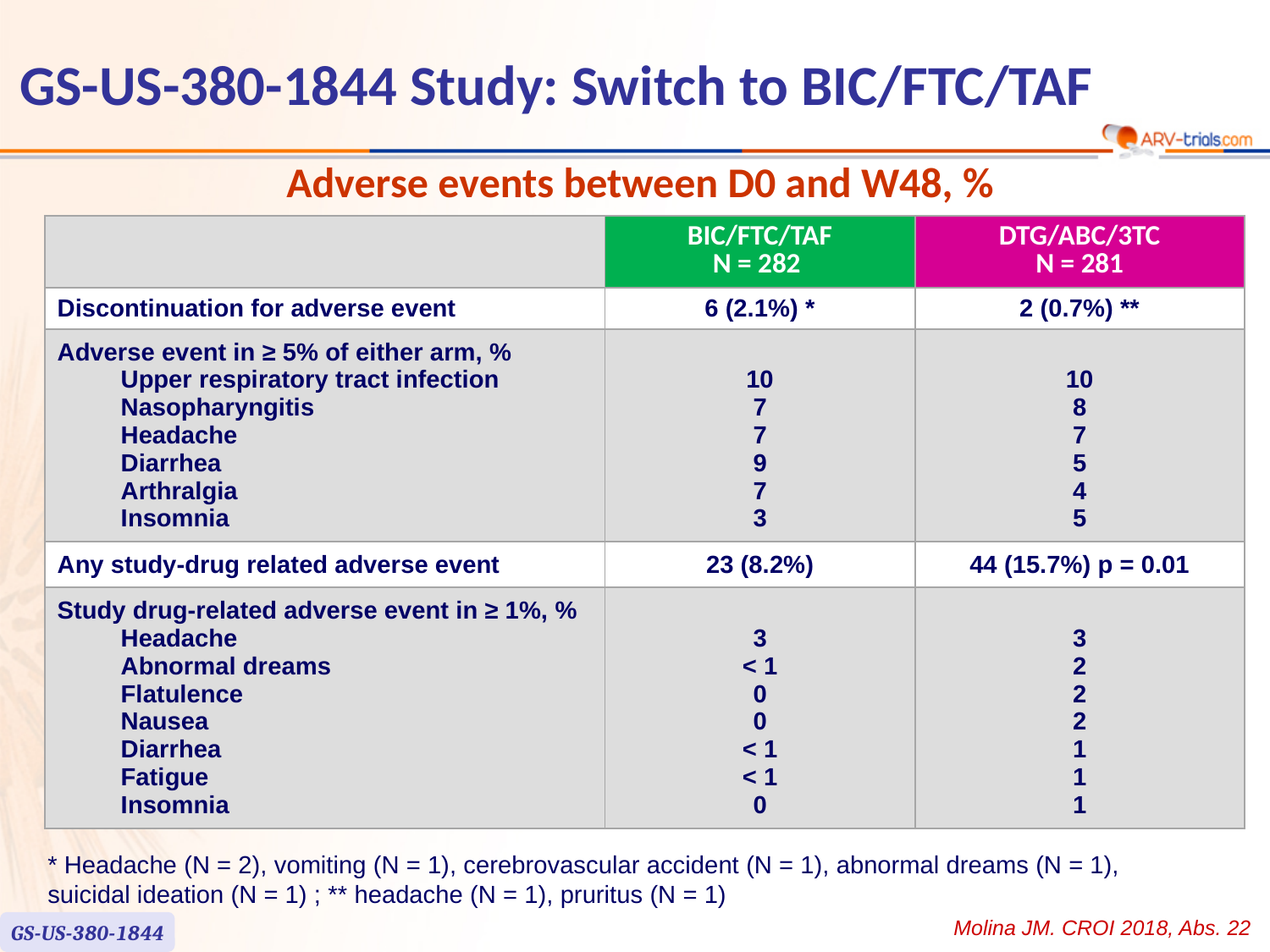

GS-US-380-1844 Study: Switch to BIC/FTC/TAF
Adverse events between D0 and W48, %
|  | BIC/FTC/TAF N = 282 | DTG/ABC/3TC N = 281 |
| --- | --- | --- |
| Discontinuation for adverse event | 6 (2.1%) \* | 2 (0.7%) \*\* |
| Adverse event in ≥ 5% of either arm, % Upper respiratory tract infection Nasopharyngitis Headache Diarrhea Arthralgia Insomnia | 10 7 7 9 7 3 | 10 8 7 5 4 5 |
| Any study-drug related adverse event | 23 (8.2%) | 44 (15.7%) p = 0.01 |
| Study drug-related adverse event in ≥ 1%, % Headache Abnormal dreams Flatulence Nausea Diarrhea Fatigue Insomnia | 3 < 1 0 0 < 1 < 1 0 | 3 2 2 2 1 1 1 |
* Headache (N = 2), vomiting (N = 1), cerebrovascular accident (N = 1), abnormal dreams (N = 1),
suicidal ideation (N = 1) ; ** headache (N = 1), pruritus (N = 1)
Molina JM. CROI 2018, Abs. 22
GS-US-380-1844